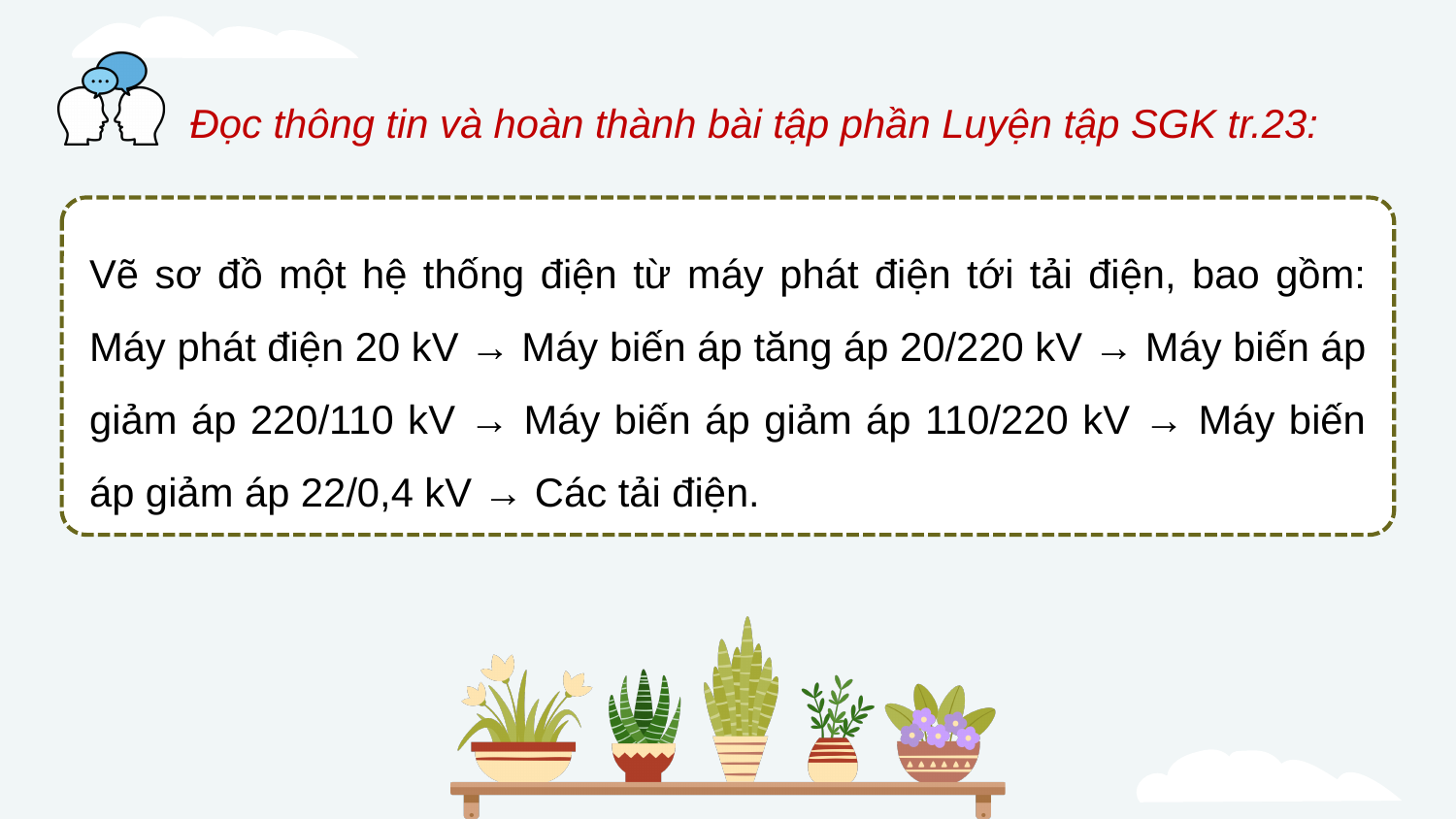

Đọc thông tin và hoàn thành bài tập phần Luyện tập SGK tr.23:

Vẽ sơ đồ một hệ thống điện từ máy phát điện tới tải điện, bao gồm: Máy phát điện 20 kV → Máy biến áp tăng áp 20/220 kV → Máy biến áp giảm áp 220/110 kV → Máy biến áp giảm áp 110/220 kV → Máy biến áp giảm áp 22/0,4 kV → Các tải điện.